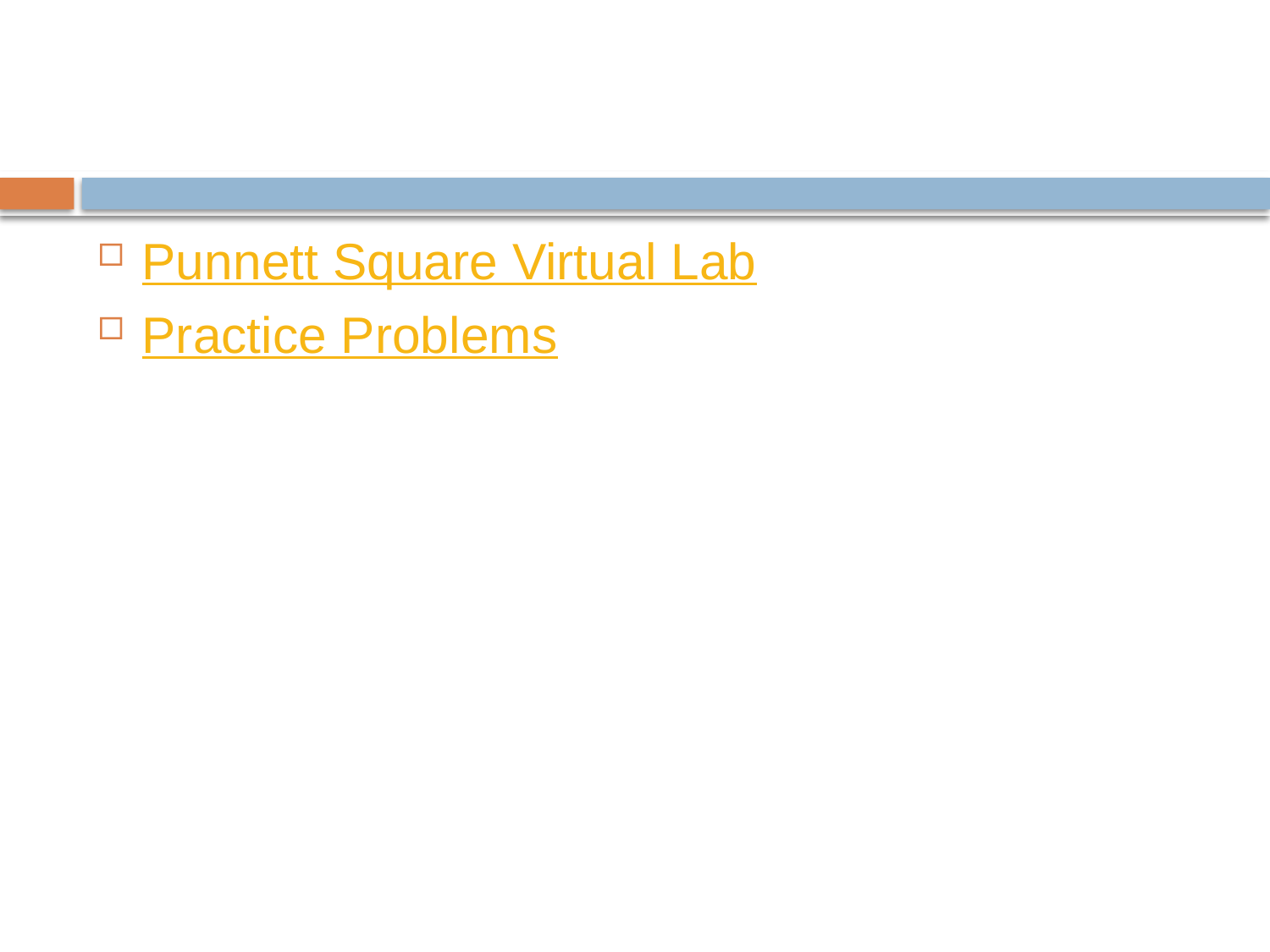

#
Punnett Square Virtual Lab
Practice Problems